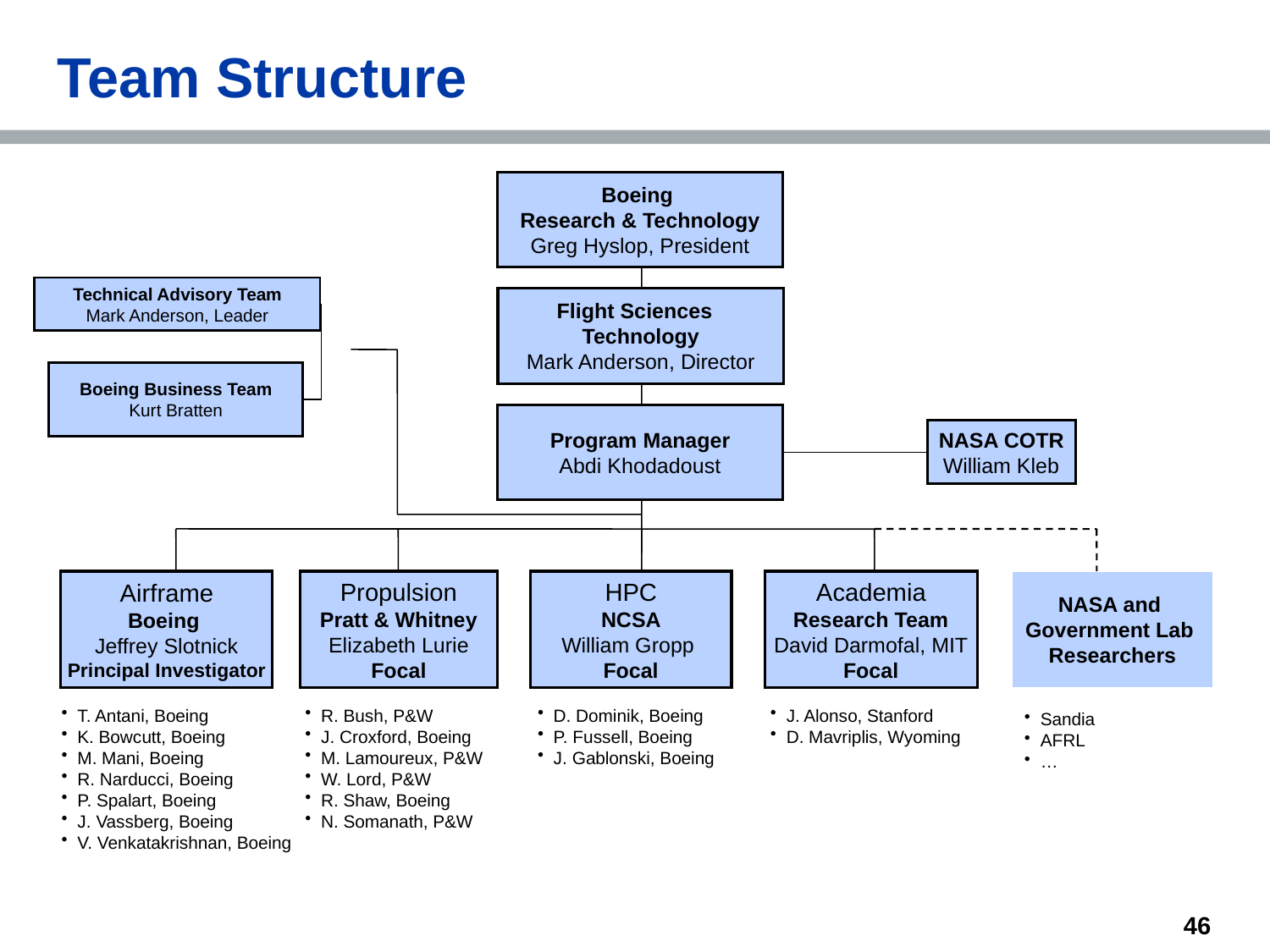

# Team Structure
Boeing
Research & Technology
Greg Hyslop, President

Technical Advisory Team
Mark Anderson, Leader
Flight Sciences
Technology
Mark Anderson, Director

Boeing Business Team
Kurt Bratten

Program Manager
Abdi Khodadoust
NASA COTR
William Kleb

Airframe
Boeing
Jeffrey Slotnick
Principal Investigator
Propulsion
Pratt & Whitney
Elizabeth Lurie
Focal
HPC
NCSA
William Gropp
Focal
Academia
Research Team
David Darmofal, MIT
Focal
NASA and
Government Lab
Researchers
T. Antani, Boeing
K. Bowcutt, Boeing
M. Mani, Boeing
R. Narducci, Boeing
P. Spalart, Boeing
J. Vassberg, Boeing
V. Venkatakrishnan, Boeing
R. Bush, P&W
J. Croxford, Boeing
M. Lamoureux, P&W
W. Lord, P&W
R. Shaw, Boeing
N. Somanath, P&W
D. Dominik, Boeing
P. Fussell, Boeing
J. Gablonski, Boeing
J. Alonso, Stanford
D. Mavriplis, Wyoming

Sandia
AFRL
…
46